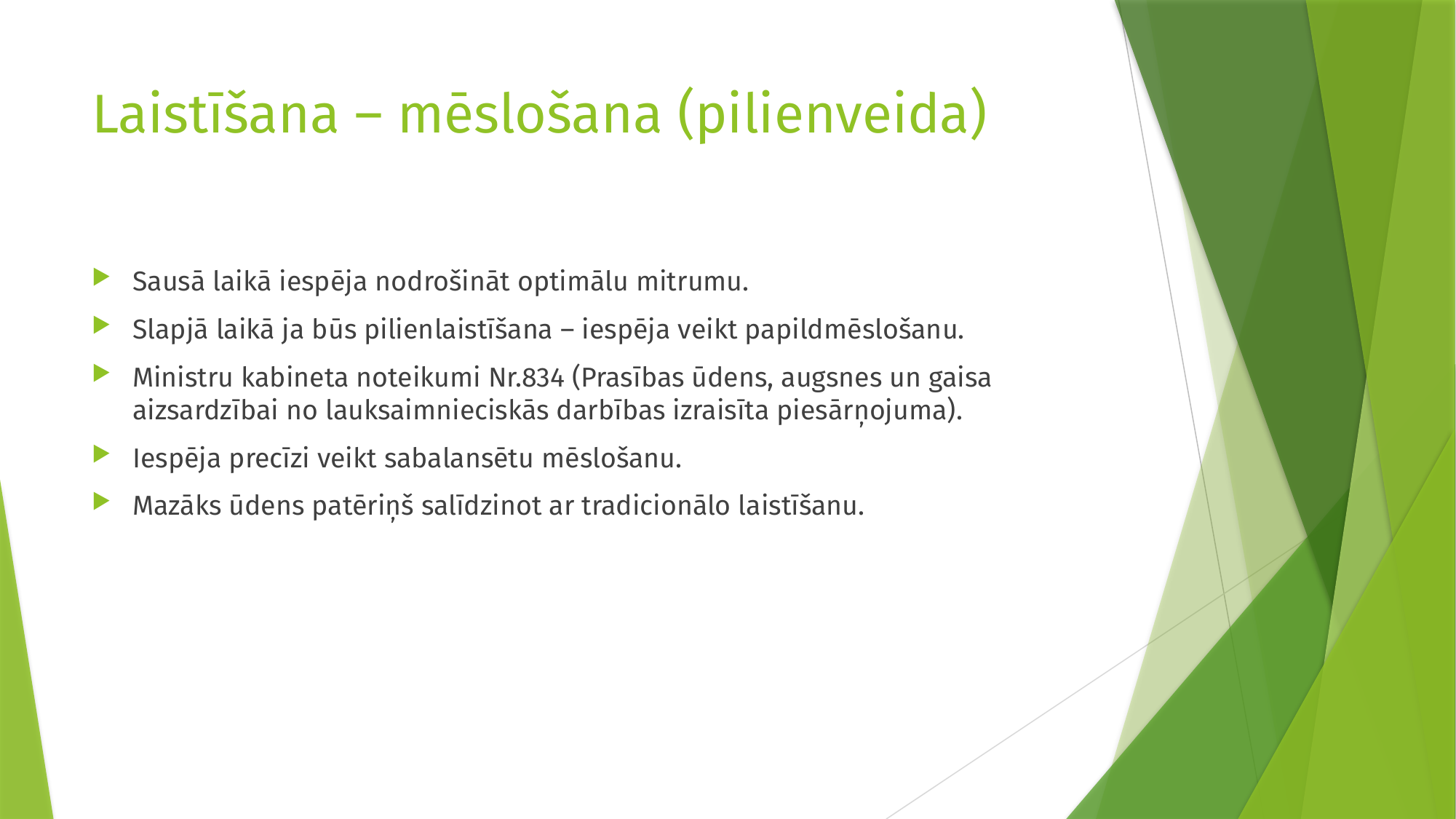

# Laistīšana – mēslošana (pilienveida)
Sausā laikā iespēja nodrošināt optimālu mitrumu.
Slapjā laikā ja būs pilienlaistīšana – iespēja veikt papildmēslošanu.
Ministru kabineta noteikumi Nr.834 (Prasības ūdens, augsnes un gaisa aizsardzībai no lauksaimnieciskās darbības izraisīta piesārņojuma).
Iespēja precīzi veikt sabalansētu mēslošanu.
Mazāks ūdens patēriņš salīdzinot ar tradicionālo laistīšanu.